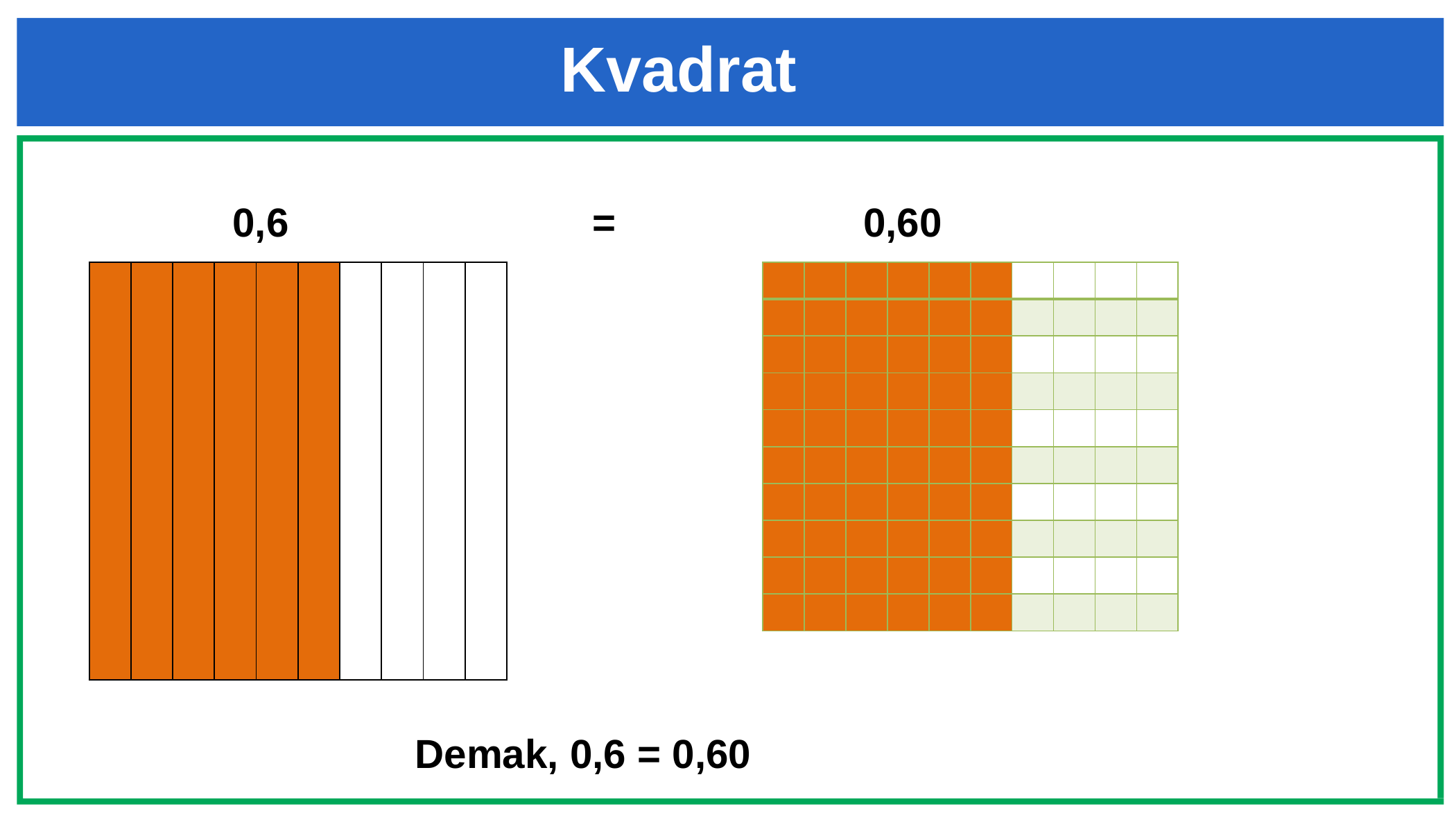

Kvadrat
            0,6                           =                      0,60
|  |  |  |  |  |  |  |  |  |  |
| --- | --- | --- | --- | --- | --- | --- | --- | --- | --- |
|  |  |  |  |  |  |  |  |  |  |
| --- | --- | --- | --- | --- | --- | --- | --- | --- | --- |
|  |  |  |  |  |  |  |  |  |  |
|  |  |  |  |  |  |  |  |  |  |
|  |  |  |  |  |  |  |  |  |  |
|  |  |  |  |  |  |  |  |  |  |
|  |  |  |  |  |  |  |  |  |  |
|  |  |  |  |  |  |  |  |  |  |
|  |  |  |  |  |  |  |  |  |  |
|  |  |  |  |  |  |  |  |  |  |
|  |  |  |  |  |  |  |  |  |  |
Demak, 0,6 = 0,60